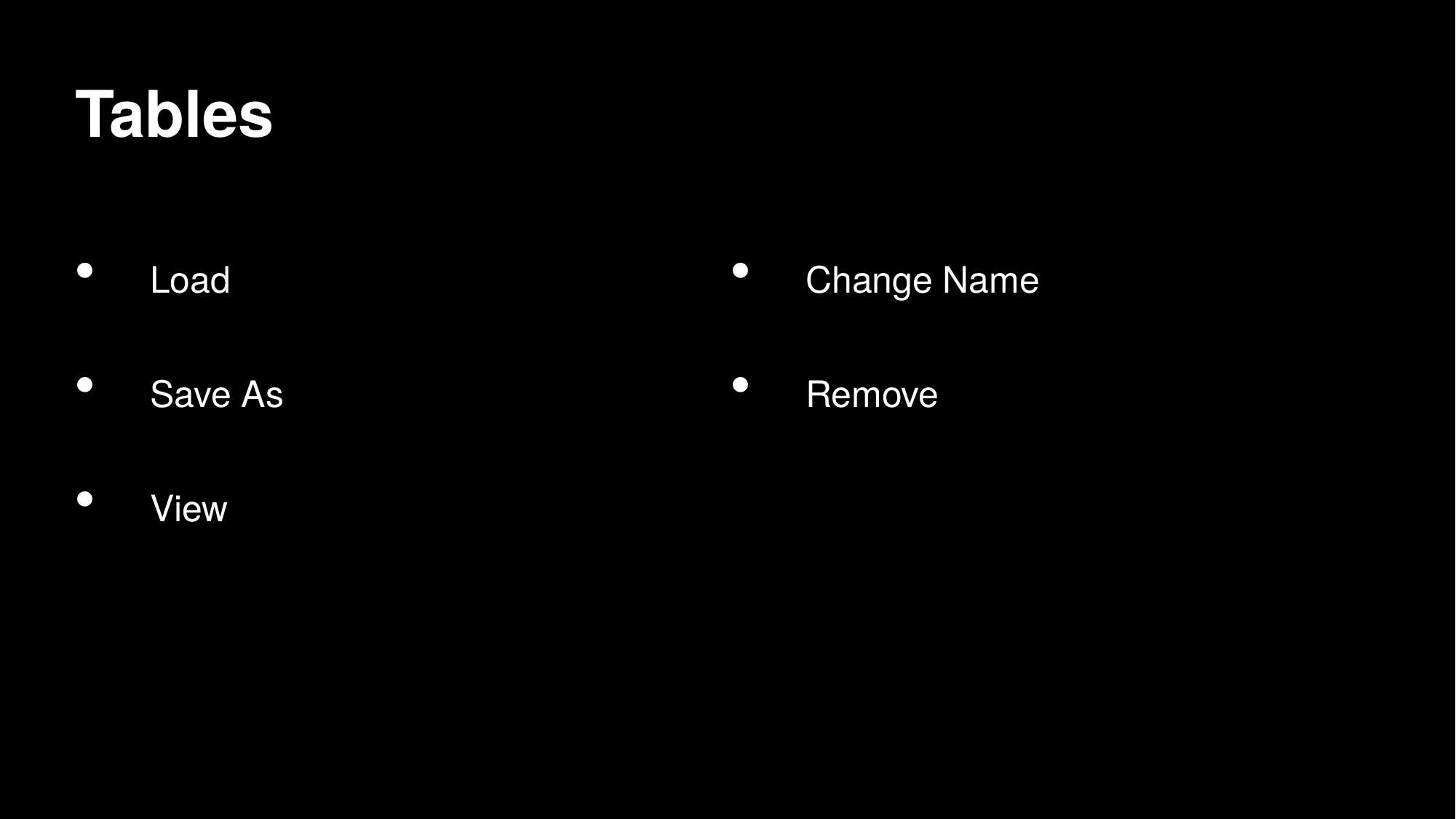

Tables
| Load Save As View | Change Name Remove |
| --- | --- |